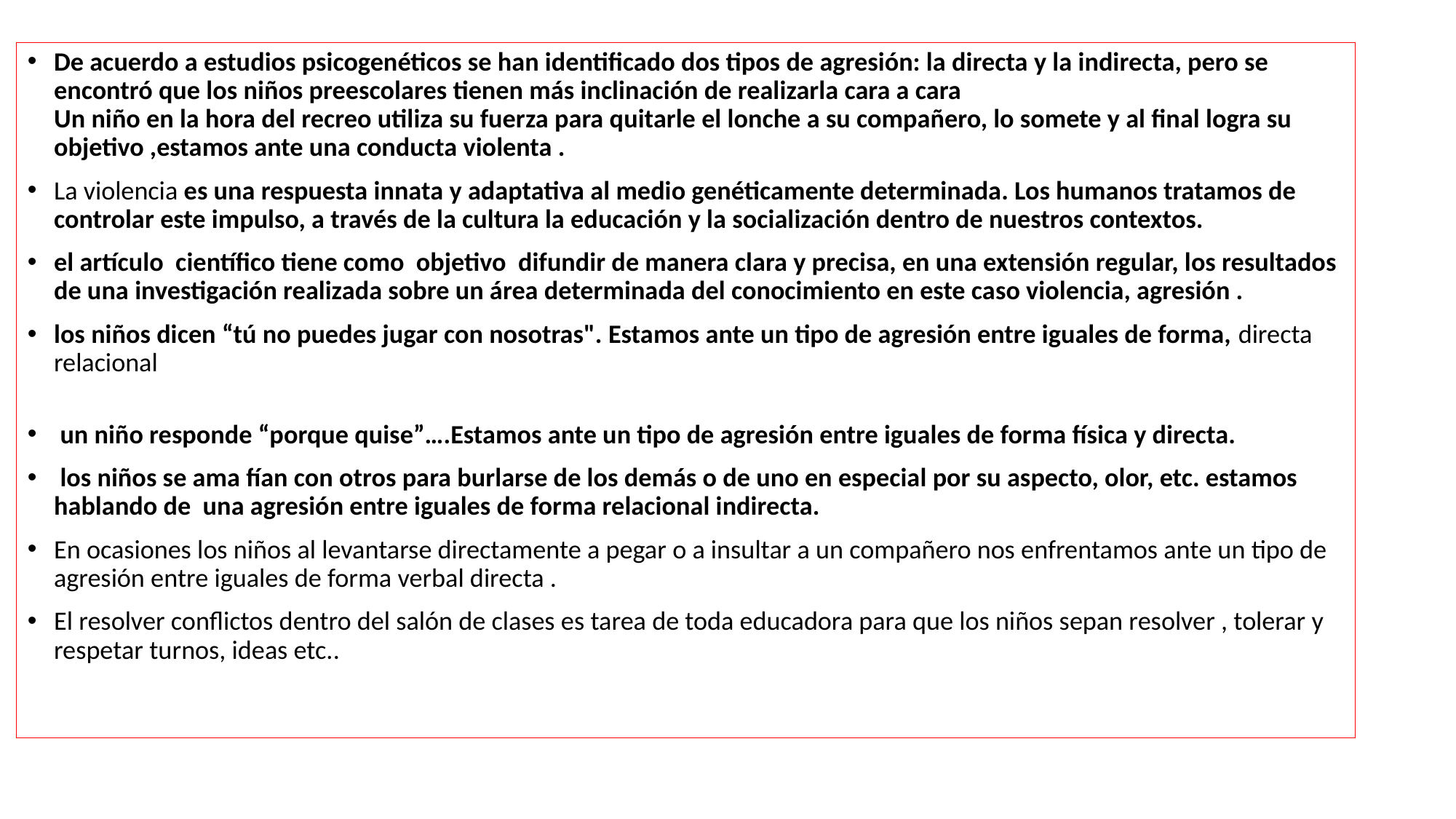

De acuerdo a estudios psicogenéticos se han identificado dos tipos de agresión: la directa y la indirecta, pero se encontró que los niños preescolares tienen más inclinación de realizarla cara a cara
Un niño en la hora del recreo utiliza su fuerza para quitarle el lonche a su compañero, lo somete y al final logra su objetivo ,estamos ante una conducta violenta .
La violencia es una respuesta innata y adaptativa al medio genéticamente determinada. Los humanos tratamos de controlar este impulso, a través de la cultura la educación y la socialización dentro de nuestros contextos.
el artículo  científico tiene como  objetivo  difundir de manera clara y precisa, en una extensión regular, los resultados de una investigación realizada sobre un área determinada del conocimiento en este caso violencia, agresión .
los niños dicen “tú no puedes jugar con nosotras". Estamos ante un tipo de agresión entre iguales de forma, directa relacional
 un niño responde “porque quise”….Estamos ante un tipo de agresión entre iguales de forma física y directa.
 los niños se ama fían con otros para burlarse de los demás o de uno en especial por su aspecto, olor, etc. estamos hablando de  una agresión entre iguales de forma relacional indirecta.
En ocasiones los niños al levantarse directamente a pegar o a insultar a un compañero nos enfrentamos ante un tipo de agresión entre iguales de forma verbal directa .
El resolver conflictos dentro del salón de clases es tarea de toda educadora para que los niños sepan resolver , tolerar y respetar turnos, ideas etc..